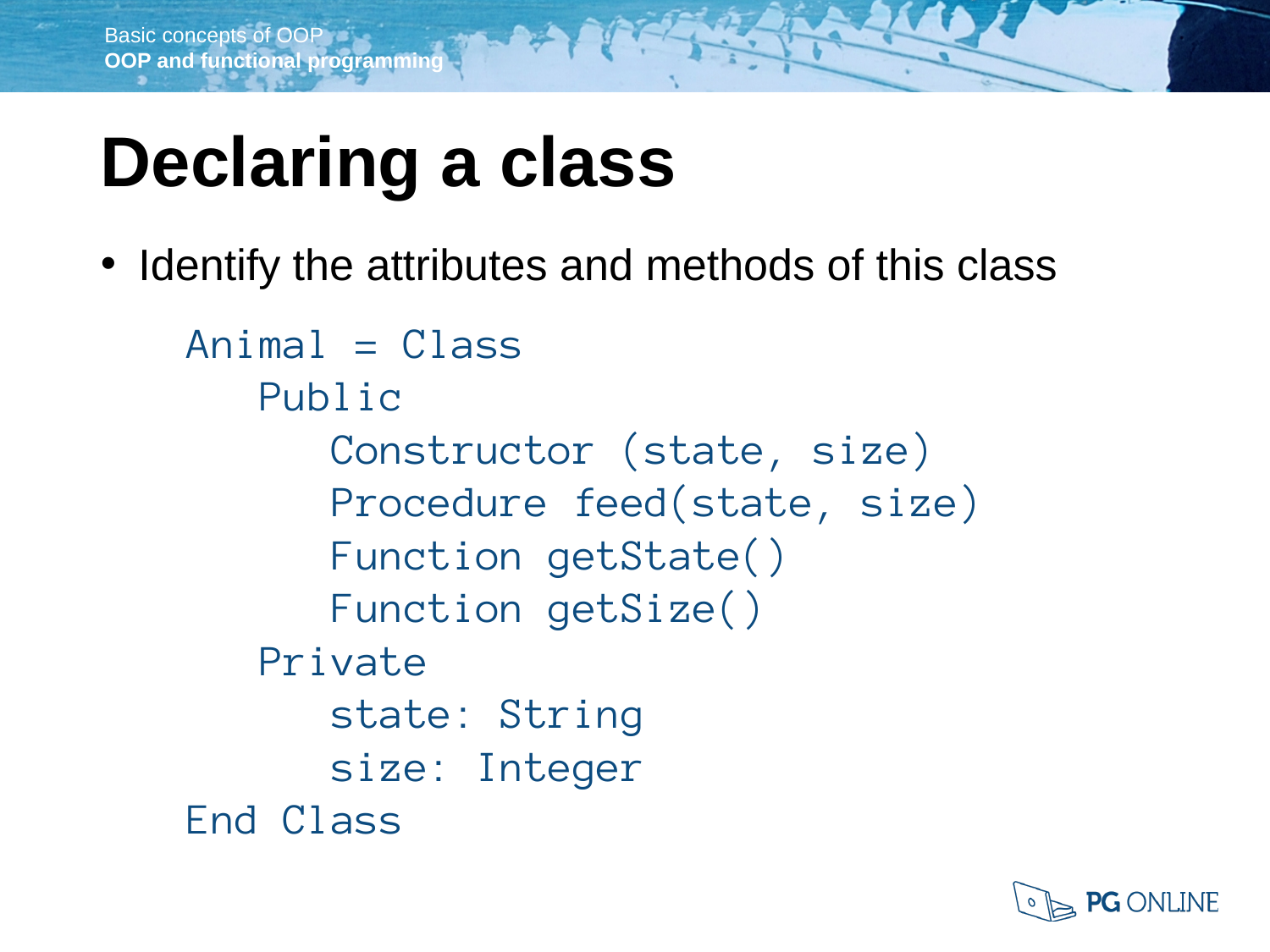

Declaring a class
Identify the attributes and methods of this class
Animal = Class
   Public
      Constructor (state, size)
      Procedure feed(state, size)
      Function getState()
      Function getSize()
   Private
      state: String
      size: Integer
End Class